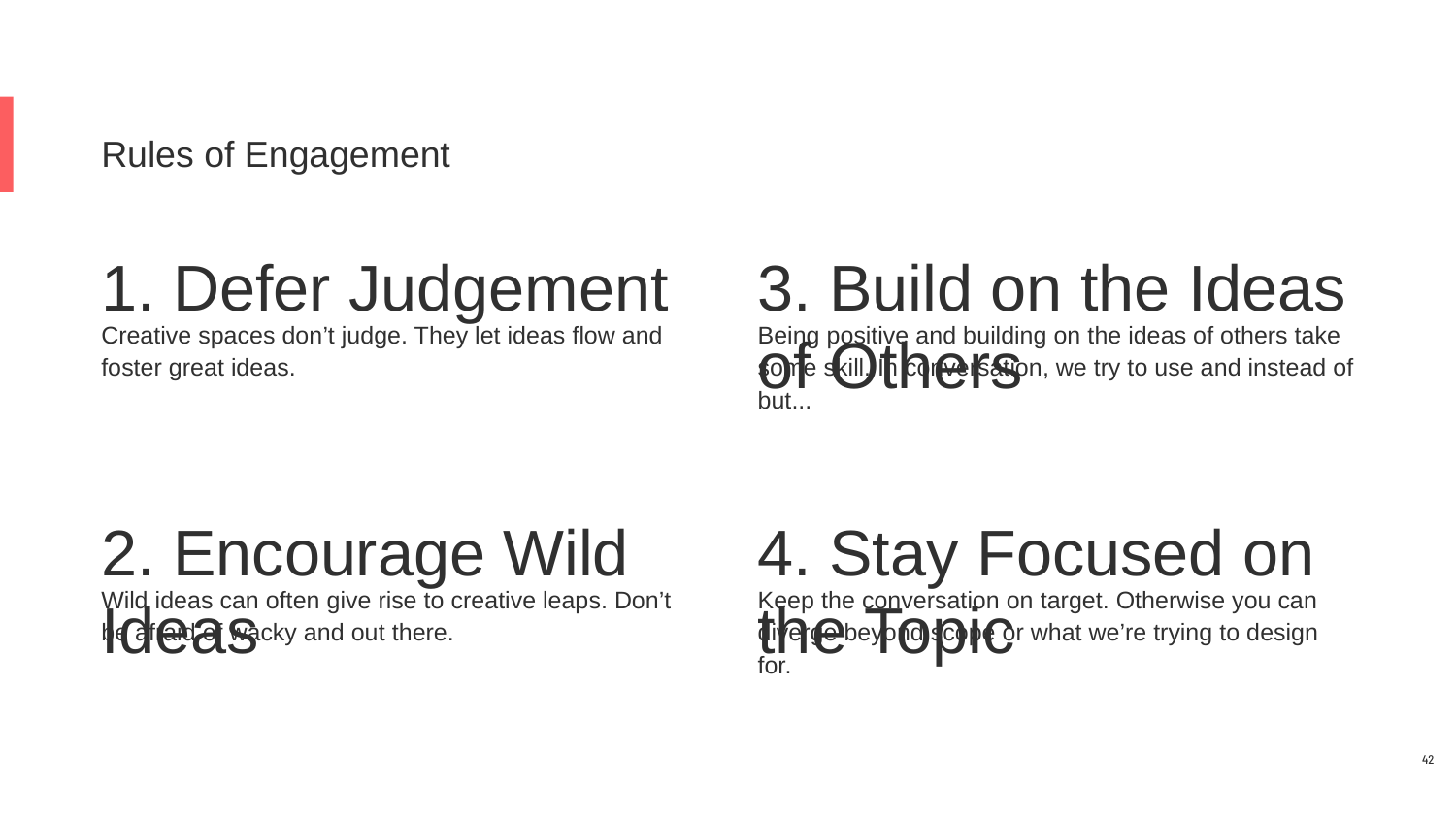

# Rules of Engagement
1. Defer Judgement
3. Build on the Ideas of Others
Creative spaces don’t judge. They let ideas flow and foster great ideas.

Being positive and building on the ideas of others take some skill. In conversation, we try to use and instead of but...
2. Encourage Wild Ideas
4. Stay Focused on the Topic
Wild ideas can often give rise to creative leaps. Don’t be afraid of wacky and out there.
Keep the conversation on target. Otherwise you can diverge beyond scope or what we’re trying to design for.
42